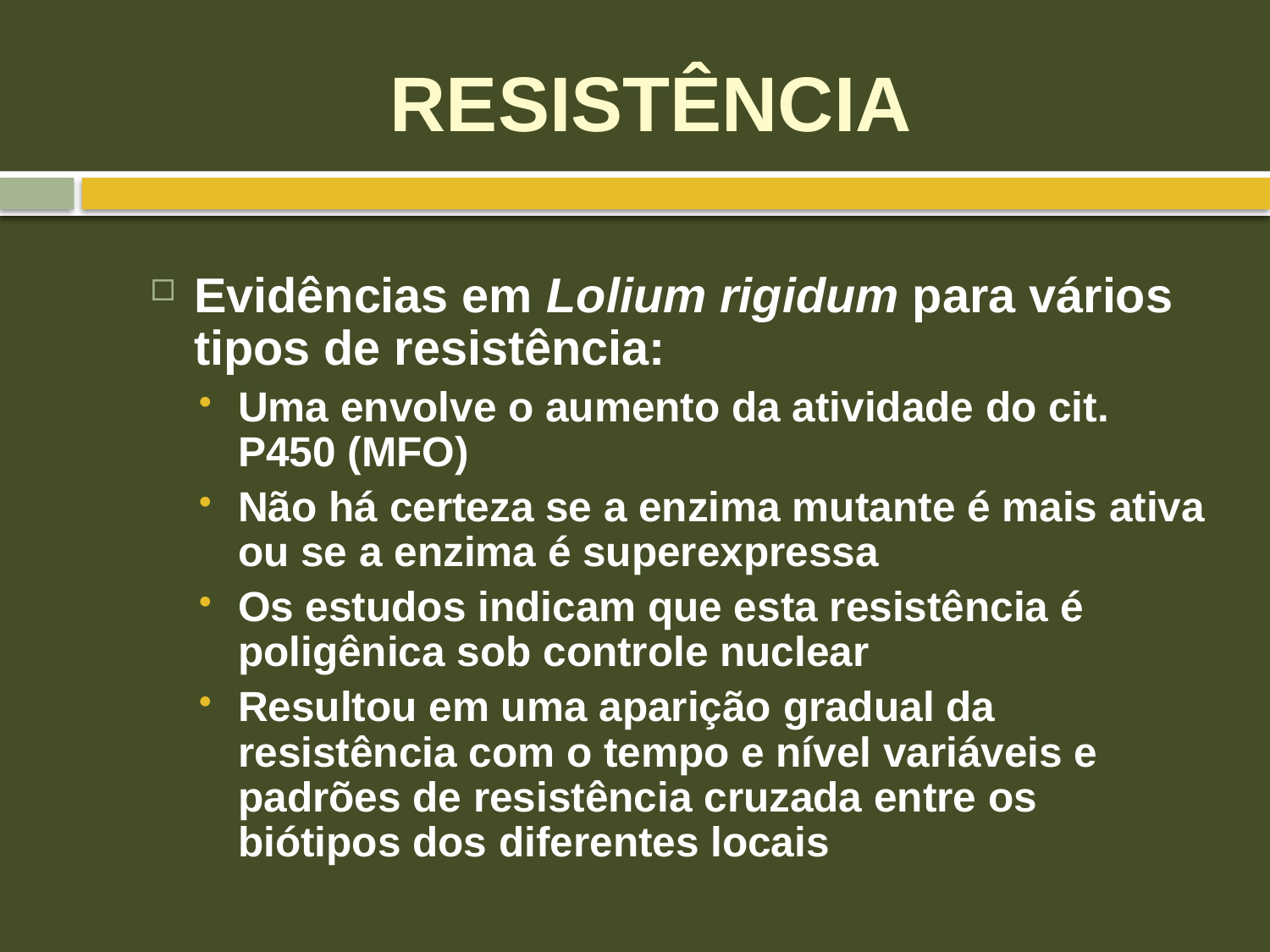

# RESISTÊNCIA
Evidências em Lolium rigidum para vários tipos de resistência:
Uma envolve o aumento da atividade do cit. P450 (MFO)
Não há certeza se a enzima mutante é mais ativa ou se a enzima é superexpressa
Os estudos indicam que esta resistência é poligênica sob controle nuclear
Resultou em uma aparição gradual da resistência com o tempo e nível variáveis e padrões de resistência cruzada entre os biótipos dos diferentes locais